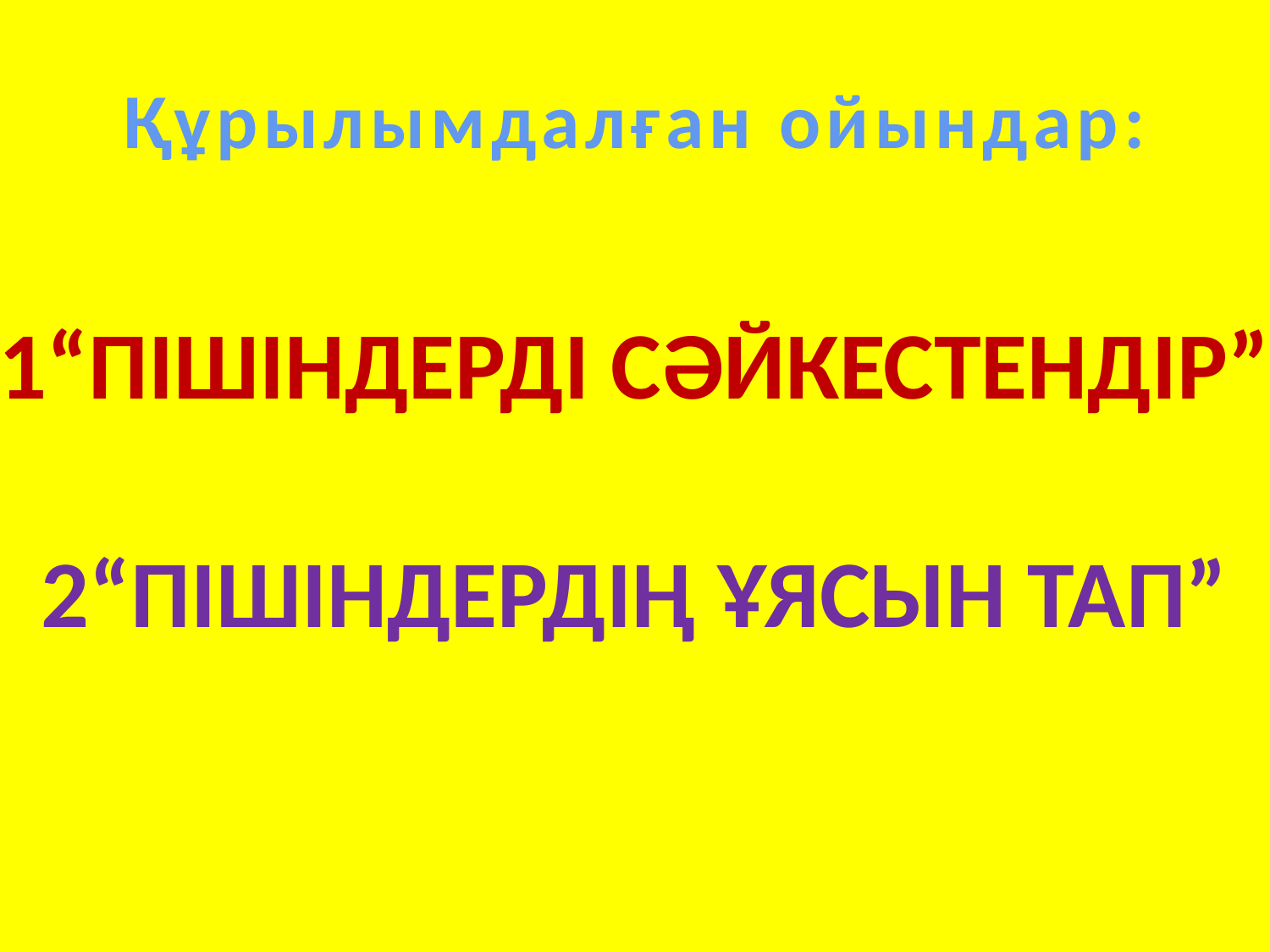

# Құрылымдалған ойындар:
1“Пішіндерді сәйкестендір”

2“Пішіндердің ұясын тап”